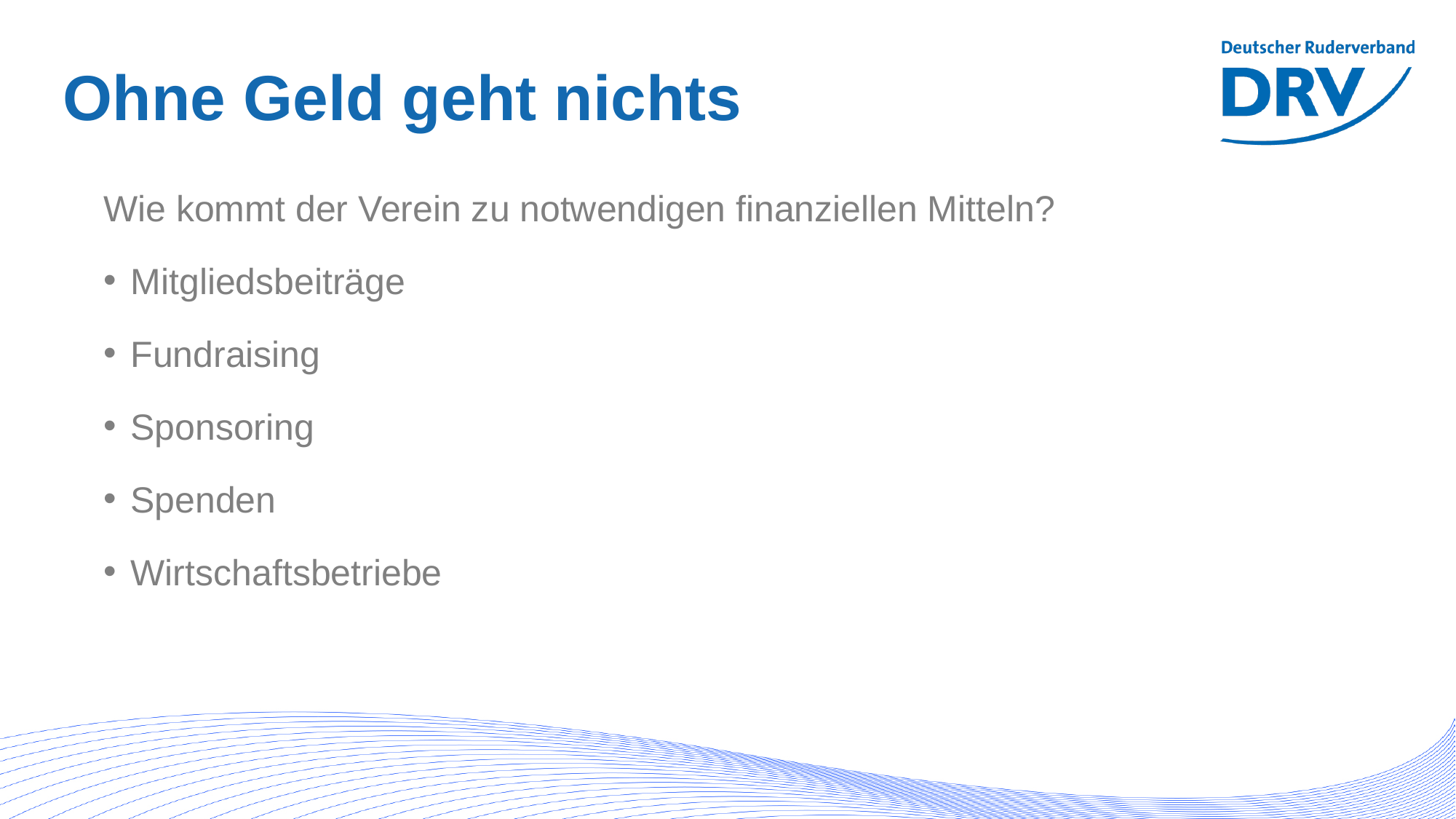

# Ohne Geld geht nichts
Wie kommt der Verein zu notwendigen finanziellen Mitteln?
Mitgliedsbeiträge
Fundraising
Sponsoring
Spenden
Wirtschaftsbetriebe